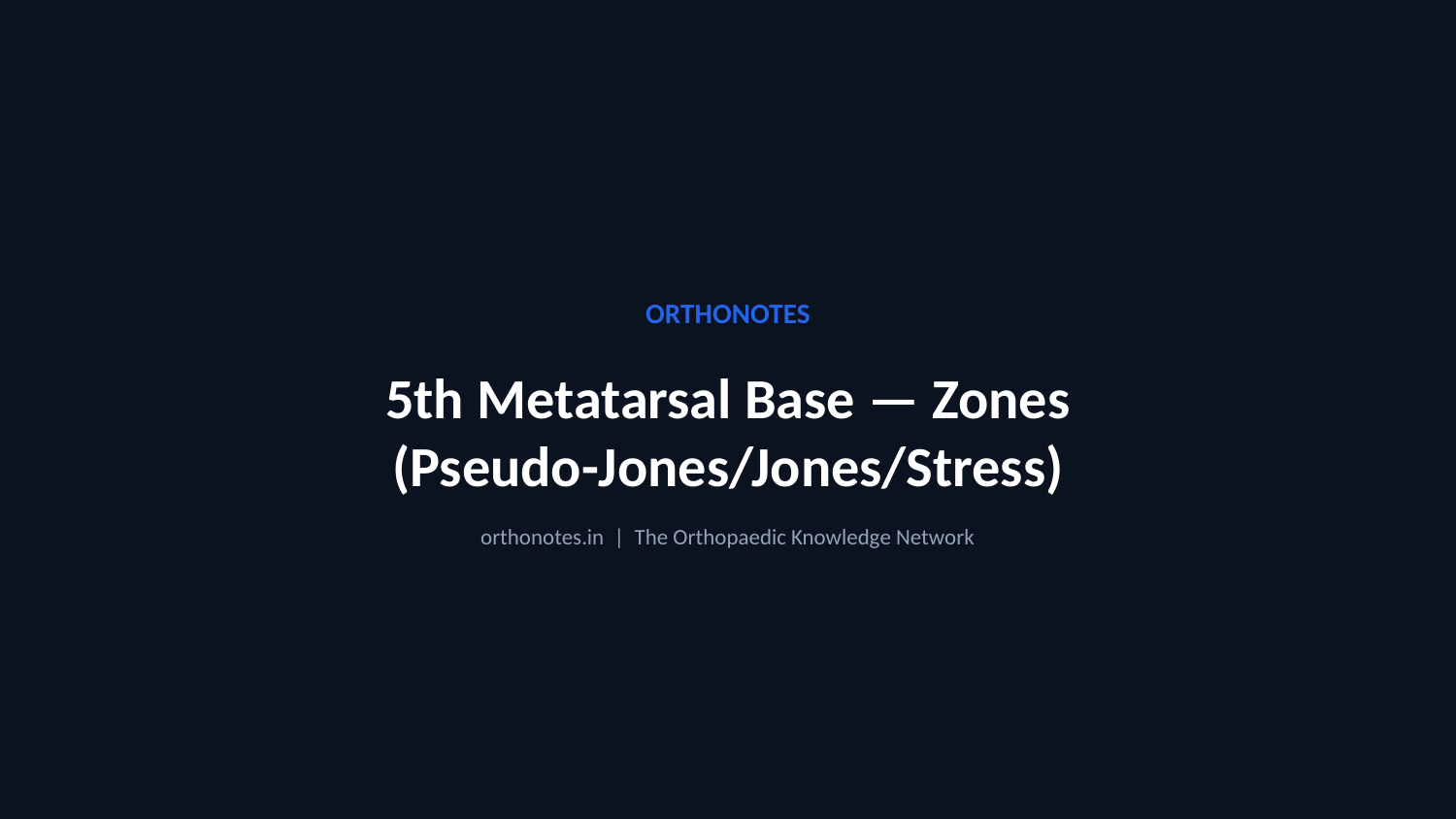

ORTHONOTES
5th Metatarsal Base — Zones (Pseudo-Jones/Jones/Stress)
orthonotes.in  |  The Orthopaedic Knowledge Network